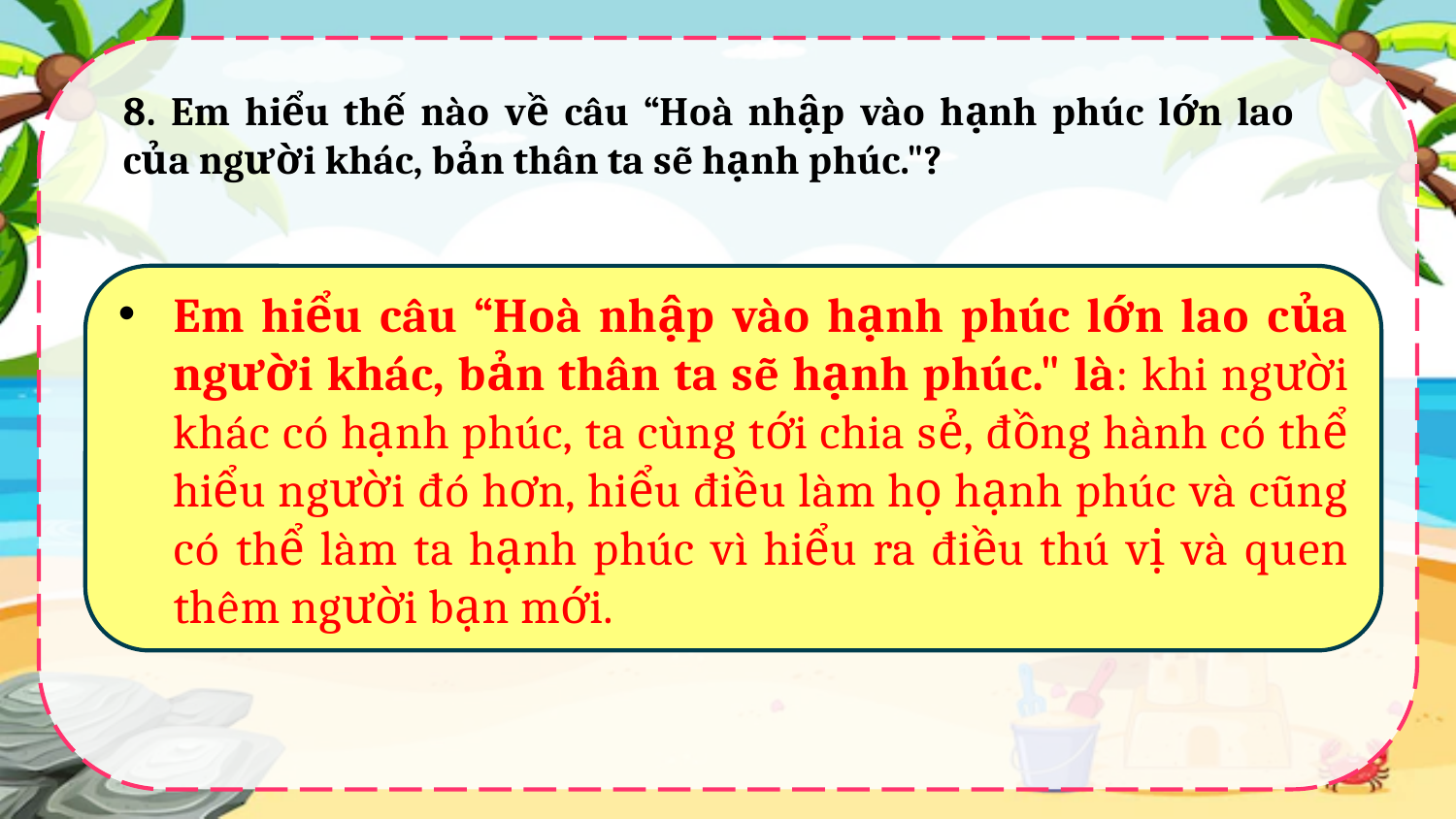

8. Em hiểu thế nào về câu “Hoà nhập vào hạnh phúc lớn lao của người khác, bản thân ta sẽ hạnh phúc."?
Em hiểu câu “Hoà nhập vào hạnh phúc lớn lao của người khác, bản thân ta sẽ hạnh phúc." là: khi người khác có hạnh phúc, ta cùng tới chia sẻ, đồng hành có thể hiểu người đó hơn, hiểu điều làm họ hạnh phúc và cũng có thể làm ta hạnh phúc vì hiểu ra điều thú vị và quen thêm người bạn mới.